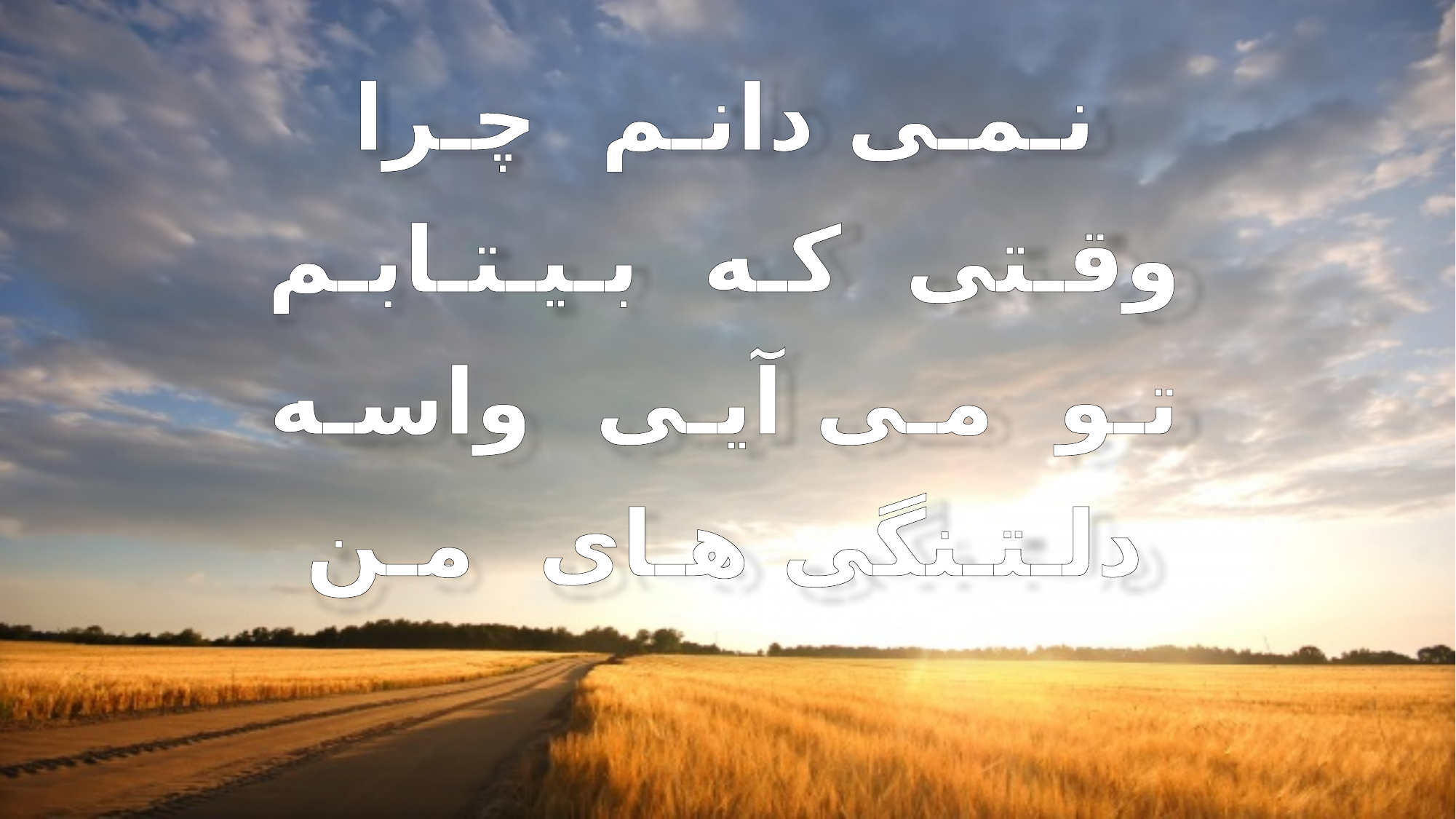

نـمـی دانـم  چـرا

وقـتی  کـه  بـیـتـابـم

تـو  مـی آیـی  واسـه

دلـتـنگی هـای  مـن